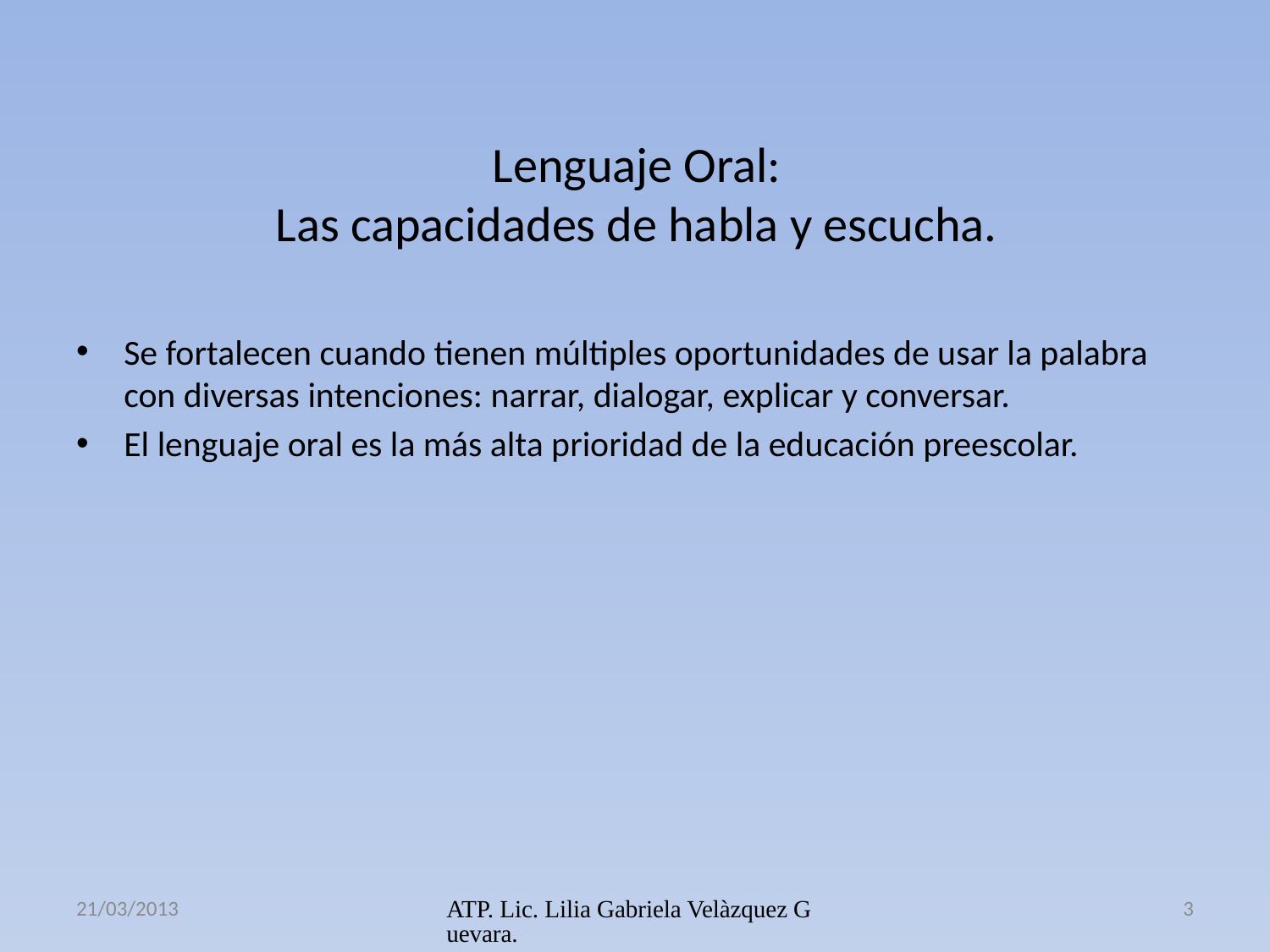

# Lenguaje Oral: Las capacidades de habla y escucha.
Se fortalecen cuando tienen múltiples oportunidades de usar la palabra con diversas intenciones: narrar, dialogar, explicar y conversar.
El lenguaje oral es la más alta prioridad de la educación preescolar.
21/03/2013
ATP. Lic. Lilia Gabriela Velàzquez Guevara.
3